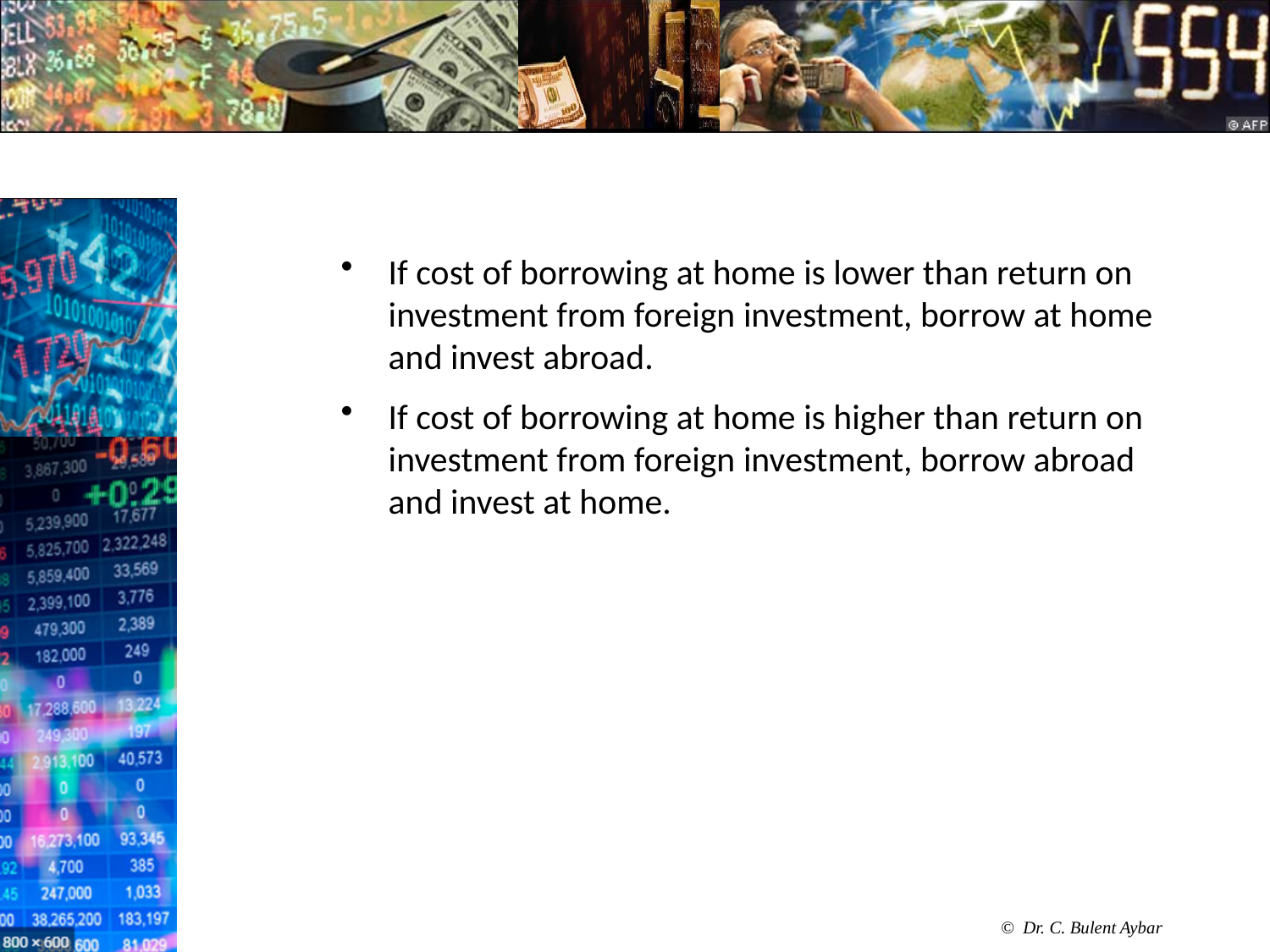

#
If cost of borrowing at home is lower than return on investment from foreign investment, borrow at home and invest abroad.
If cost of borrowing at home is higher than return on investment from foreign investment, borrow abroad and invest at home.